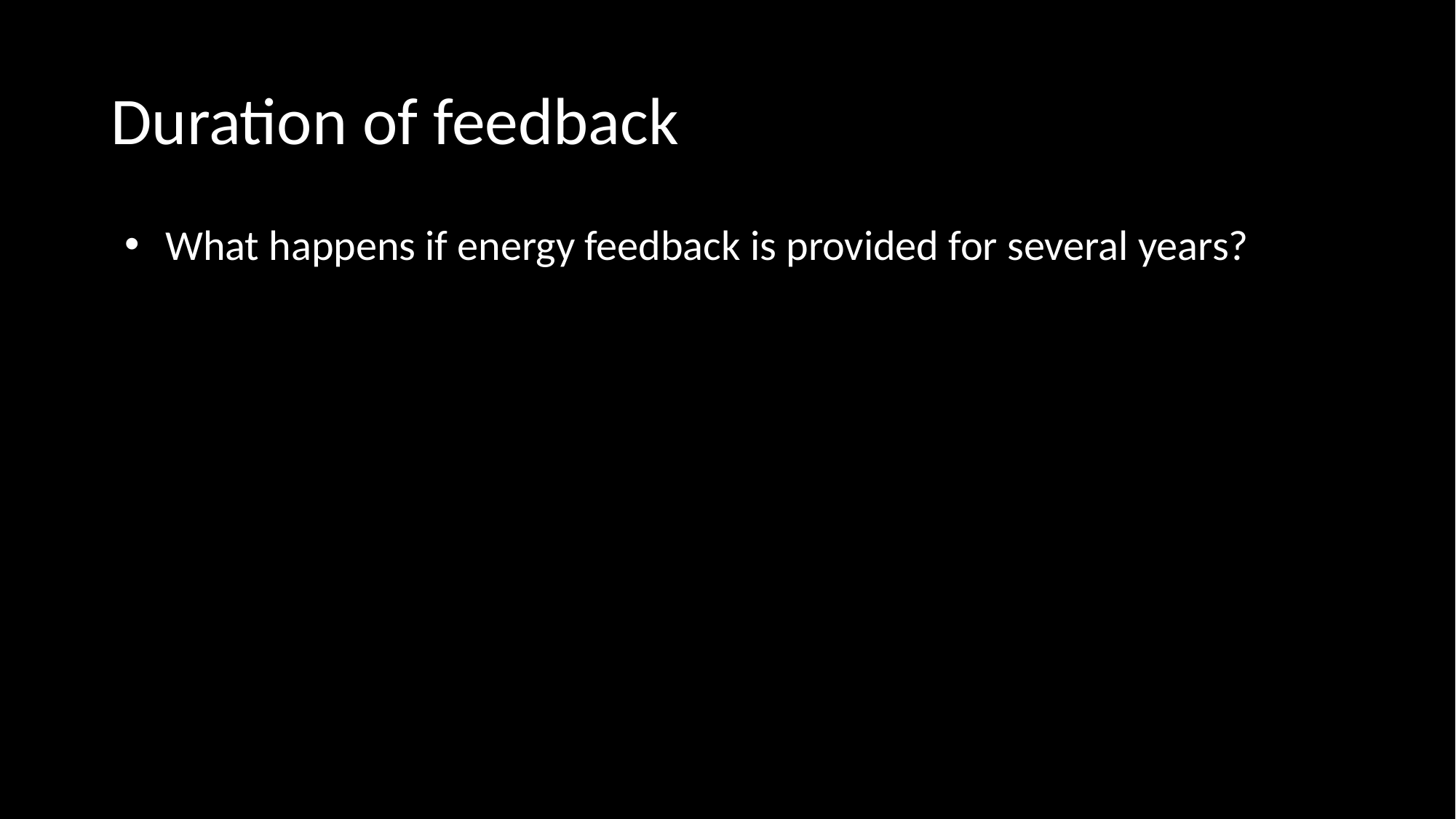

# Duration of feedback
What happens if energy feedback is provided for several years?